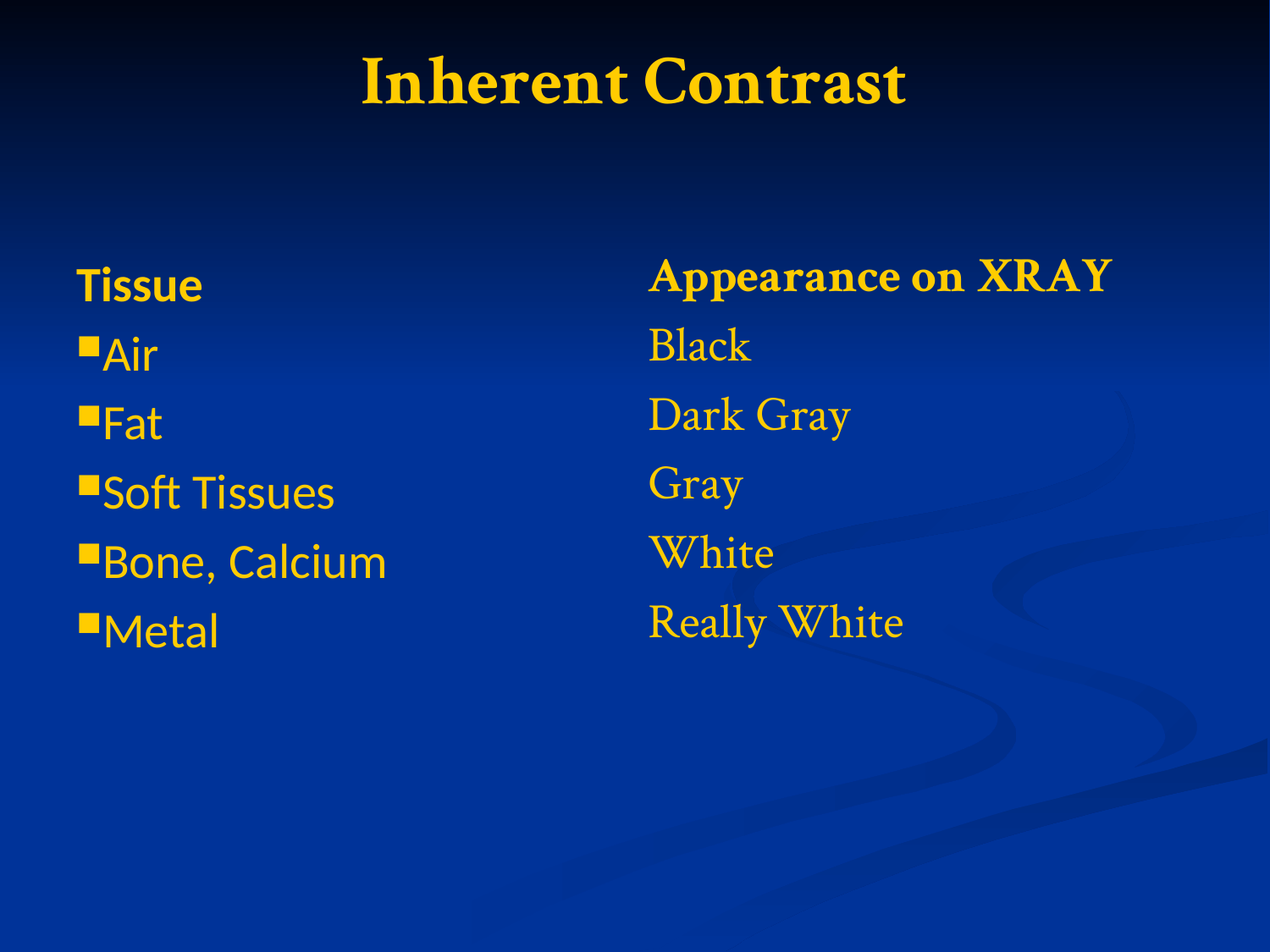

# Inherent Contrast
Appearance on XRAY
Black
Dark Gray
Gray
White
Really White

Tissue
Air
Fat
Soft Tissues
Bone, Calcium
Metal